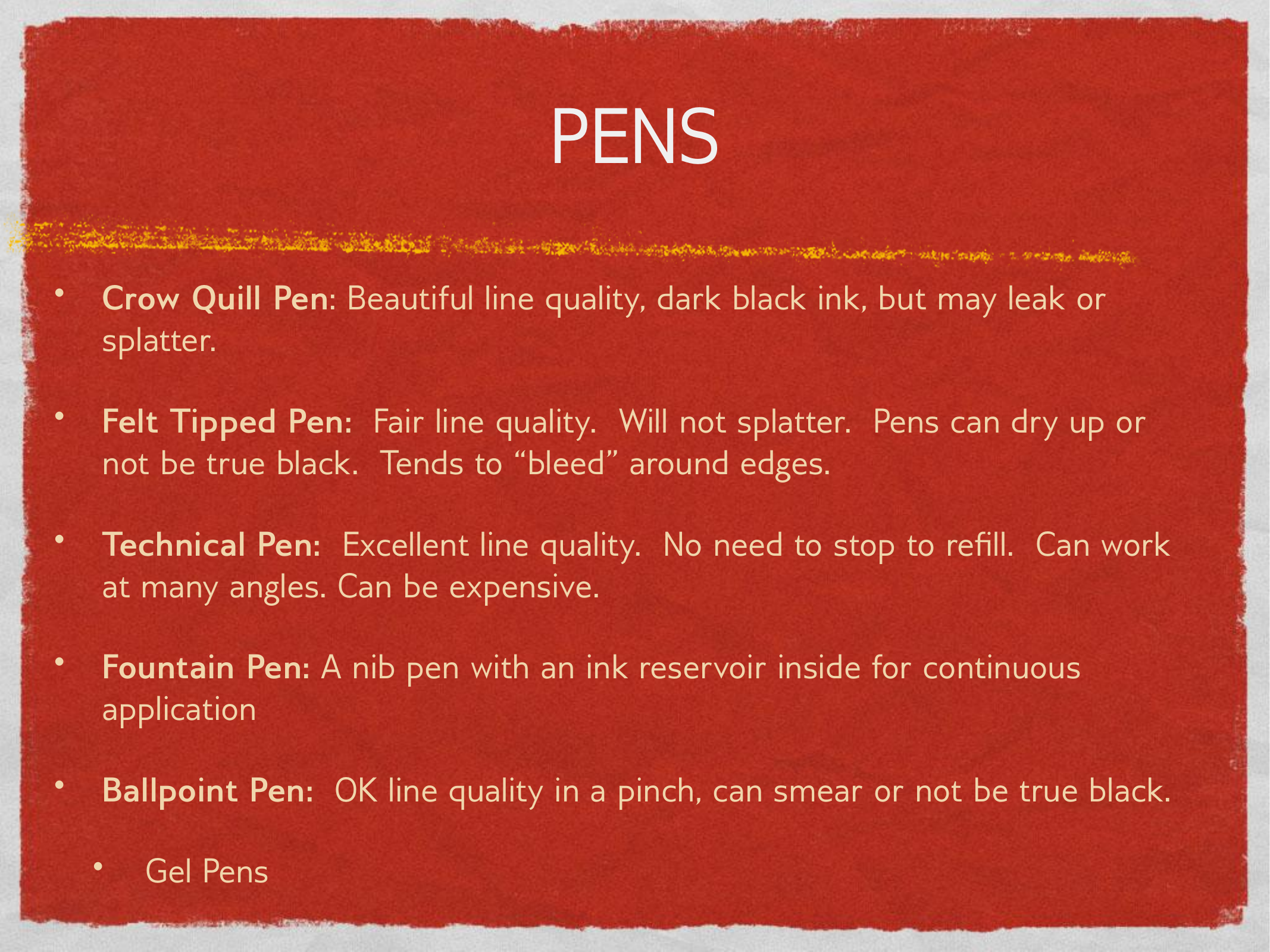

# PENS
Crow Quill Pen: Beautiful line quality, dark black ink, but may leak or splatter.
Felt Tipped Pen:  Fair line quality.  Will not splatter.  Pens can dry up or not be true black.  Tends to “bleed” around edges.
Technical Pen:  Excellent line quality.  No need to stop to refill.  Can work at many angles. Can be expensive.
Fountain Pen: A nib pen with an ink reservoir inside for continuous application
Ballpoint Pen:  OK line quality in a pinch, can smear or not be true black.
Gel Pens